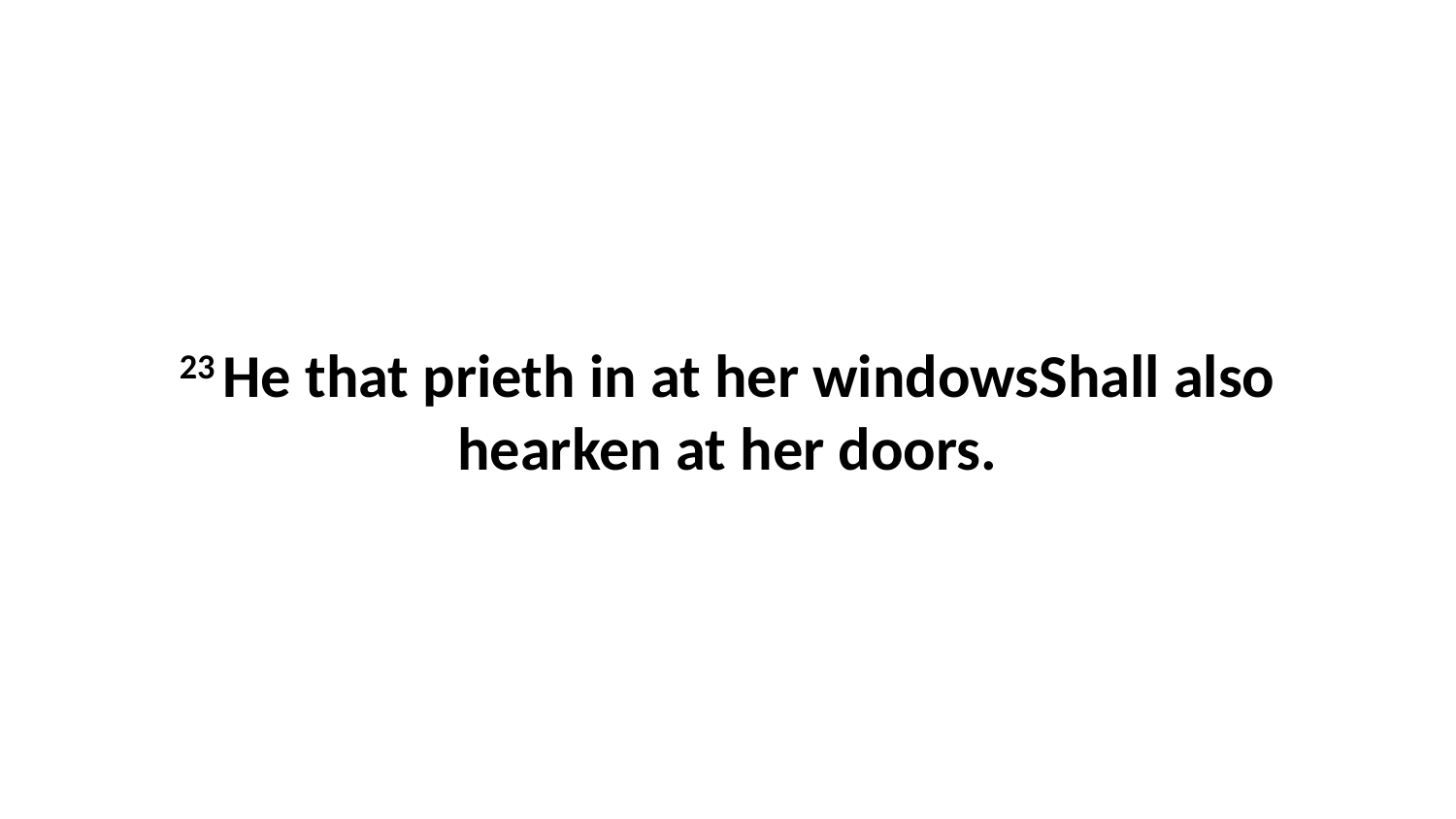

23 He that prieth in at her windowsShall also hearken at her doors.